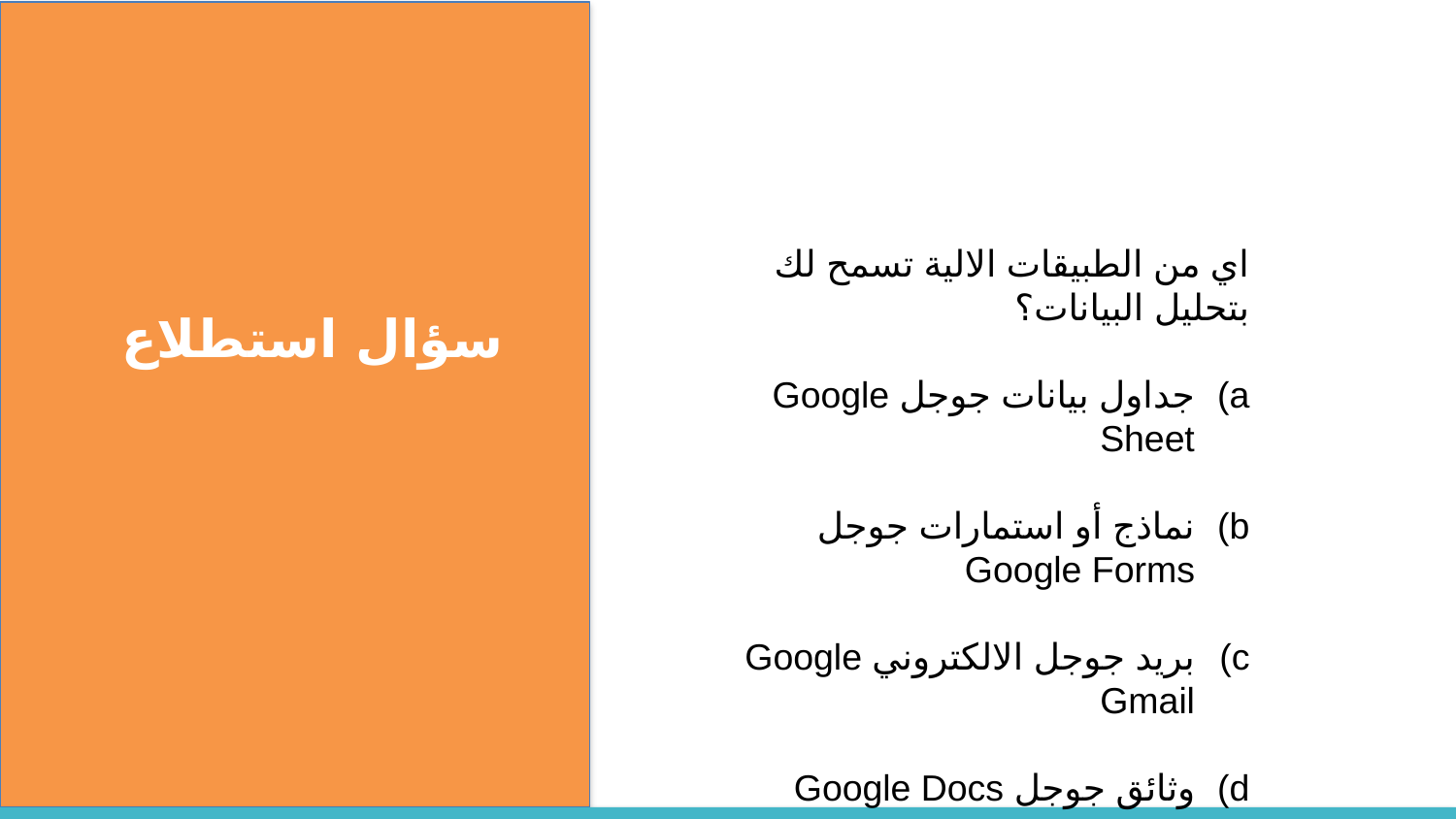

اي من الطبيقات الالية تسمح لك بتحليل البيانات؟

جداول بيانات جوجل Google Sheet

نماذج أو استمارات جوجل Google Forms

بريد جوجل الالكتروني Google Gmail

وثائق جوجل Google Docs
سؤال استطلاع